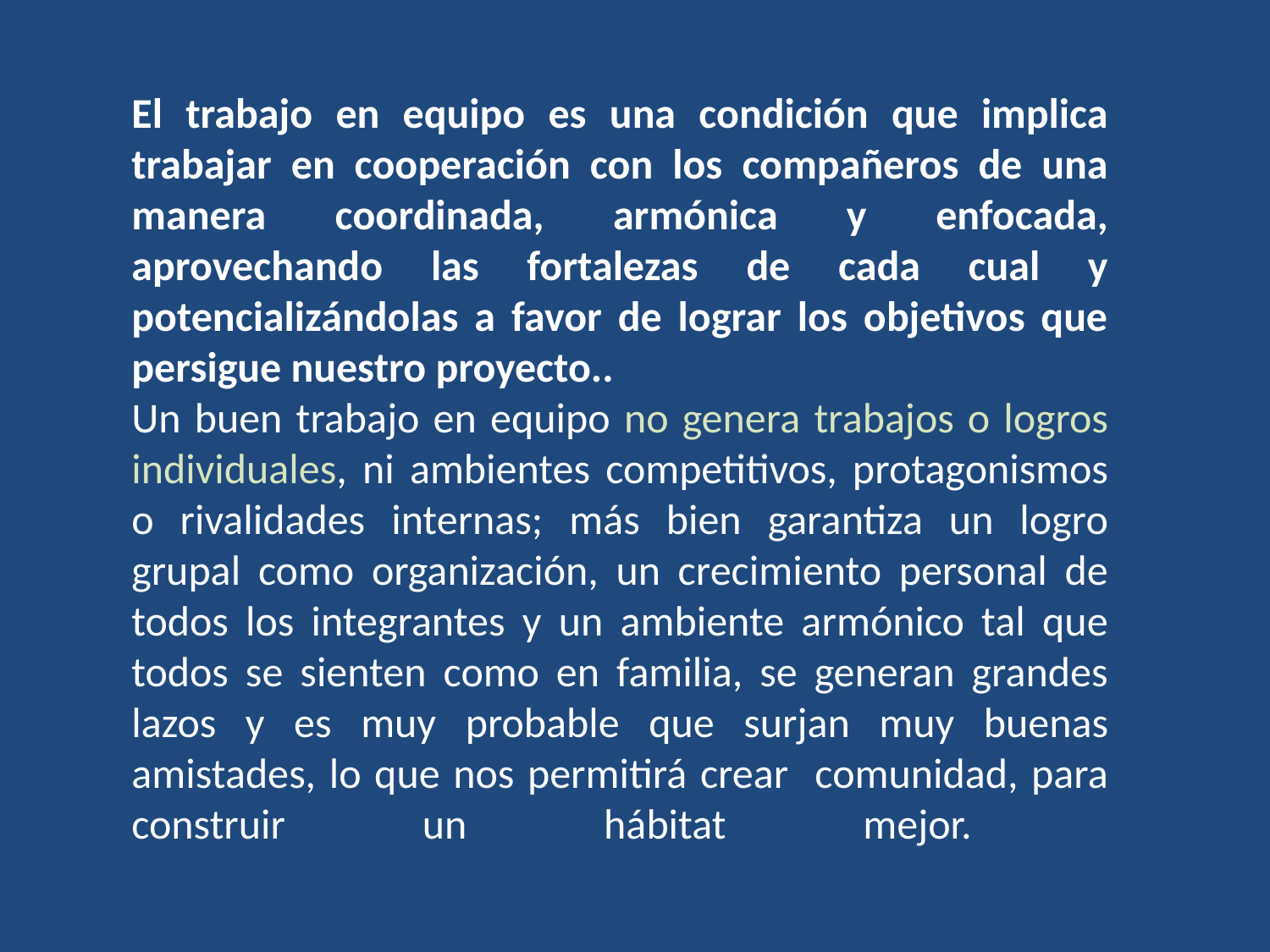

El trabajo en equipo es una condición que implica trabajar en cooperación con los compañeros de una manera coordinada, armónica y enfocada, aprovechando las fortalezas de cada cual y potencializándolas a favor de lograr los objetivos que persigue nuestro proyecto..
Un buen trabajo en equipo no genera trabajos o logros individuales, ni ambientes competitivos, protagonismos o rivalidades internas; más bien garantiza un logro grupal como organización, un crecimiento personal de todos los integrantes y un ambiente armónico tal que todos se sienten como en familia, se generan grandes lazos y es muy probable que surjan muy buenas amistades, lo que nos permitirá crear  comunidad, para construir un hábitat mejor.